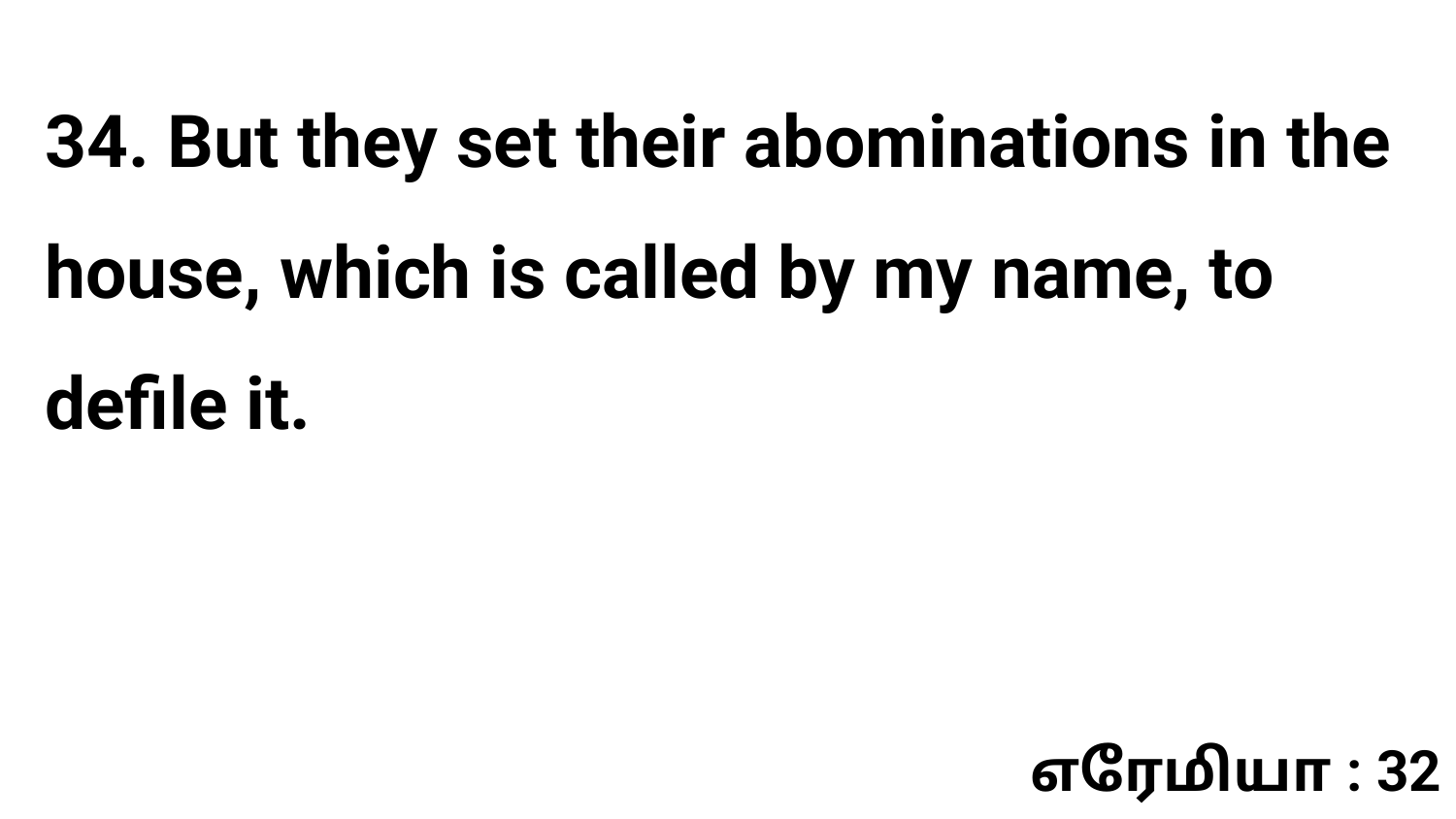

34. But they set their abominations in the house, which is called by my name, to defile it.
எரேமியா : 32